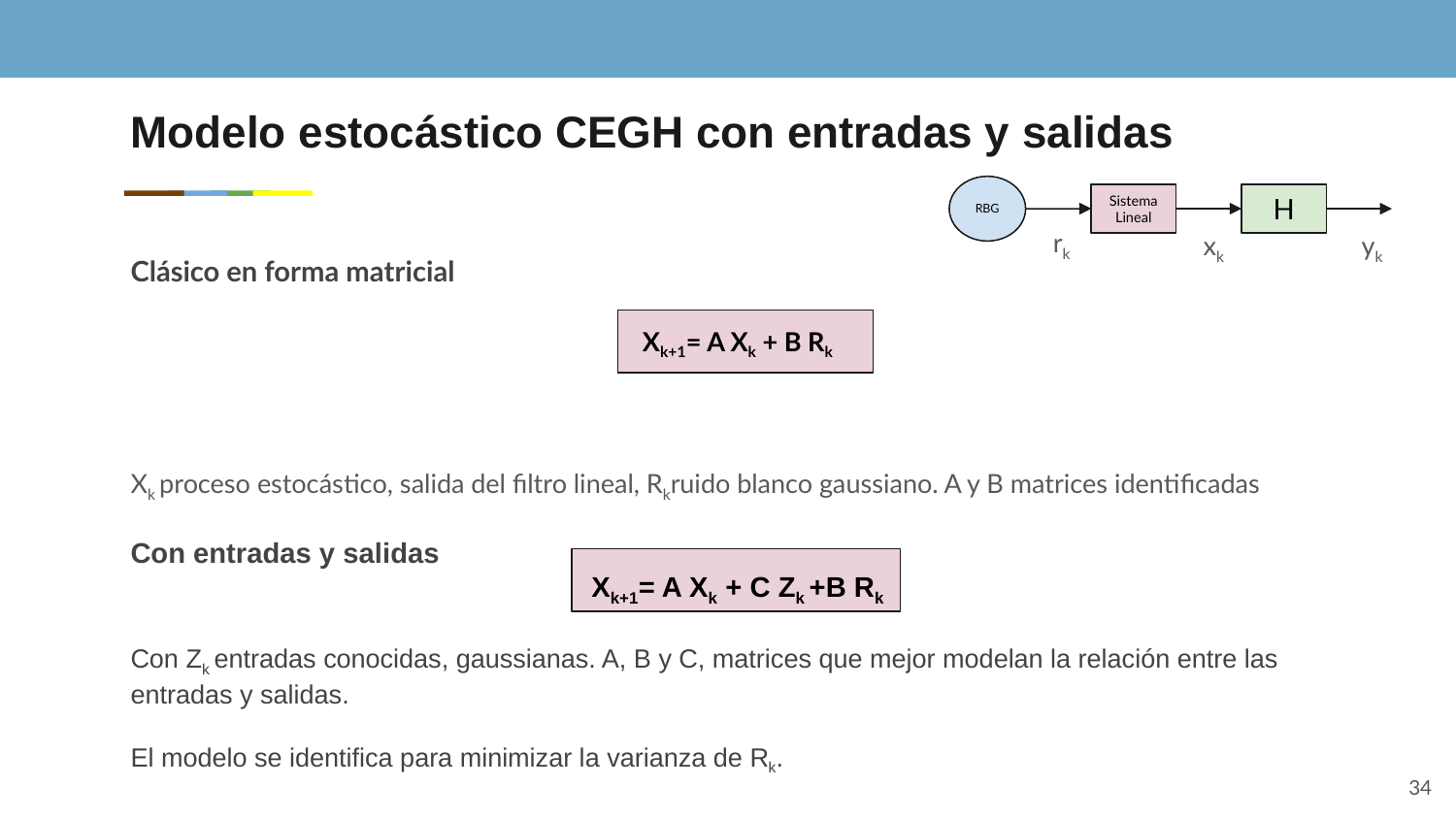

# Modelo estocástico CEGH con entradas y salidas
RBG
Sistema Lineal
H
rk
xk
yk
Clásico en forma matricial
Xk+1= A Xk + B Rk

Xk proceso estocástico, salida del filtro lineal, Rkruido blanco gaussiano. A y B matrices identificadas
Con entradas y salidas
Xk+1= A Xk + C Zk +B Rk

Con Zk entradas conocidas, gaussianas. A, B y C, matrices que mejor modelan la relación entre las entradas y salidas.

El modelo se identifica para minimizar la varianza de Rk.

34